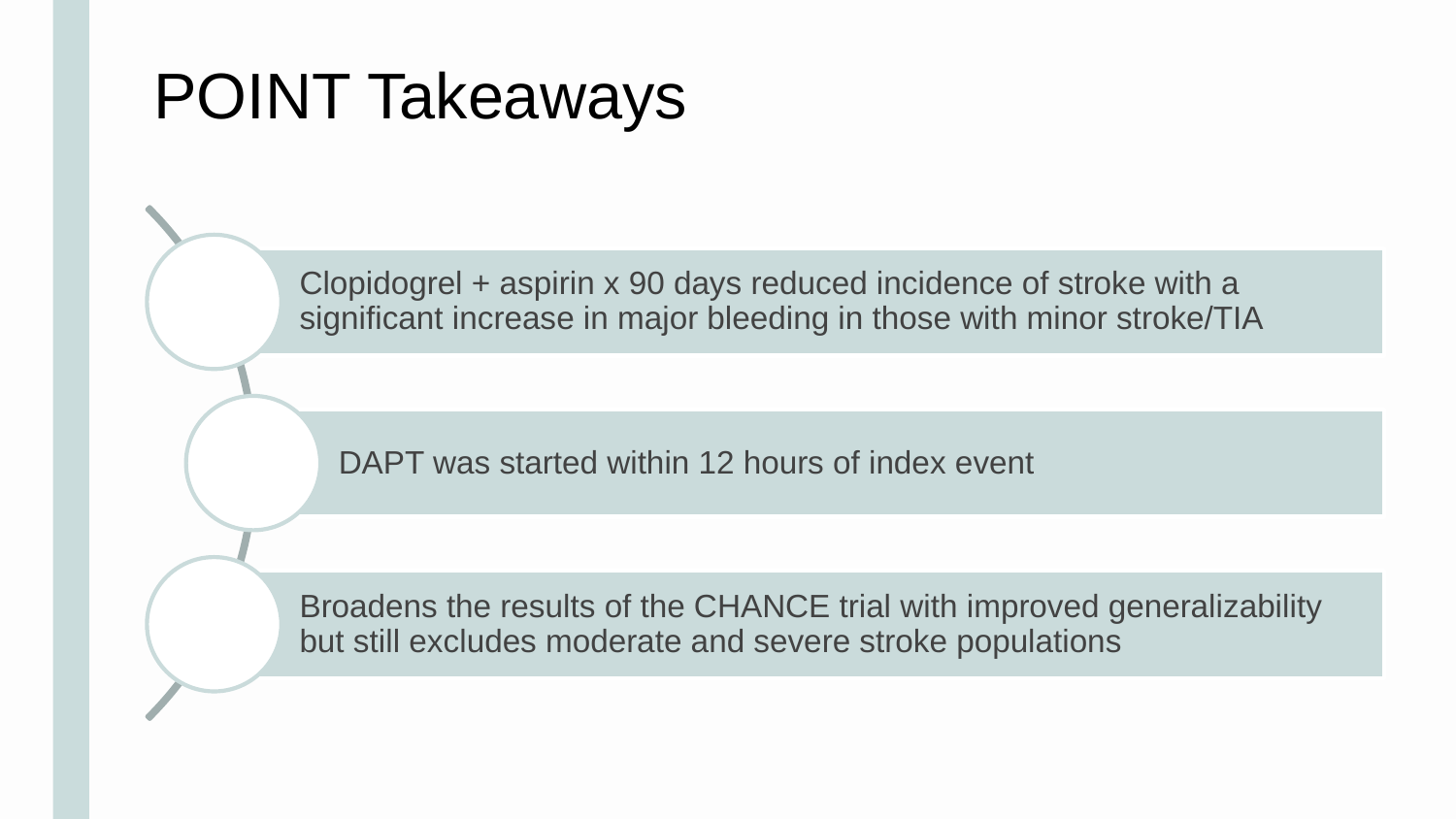

POINT Takeaways

Clopidogrel + aspirin x 90 days reduced incidence of stroke with a significant increase in major bleeding in those with minor stroke/TIA

DAPT was started within 12 hours of index event

Broadens the results of the CHANCE trial with improved generalizability but still excludes moderate and severe stroke populations